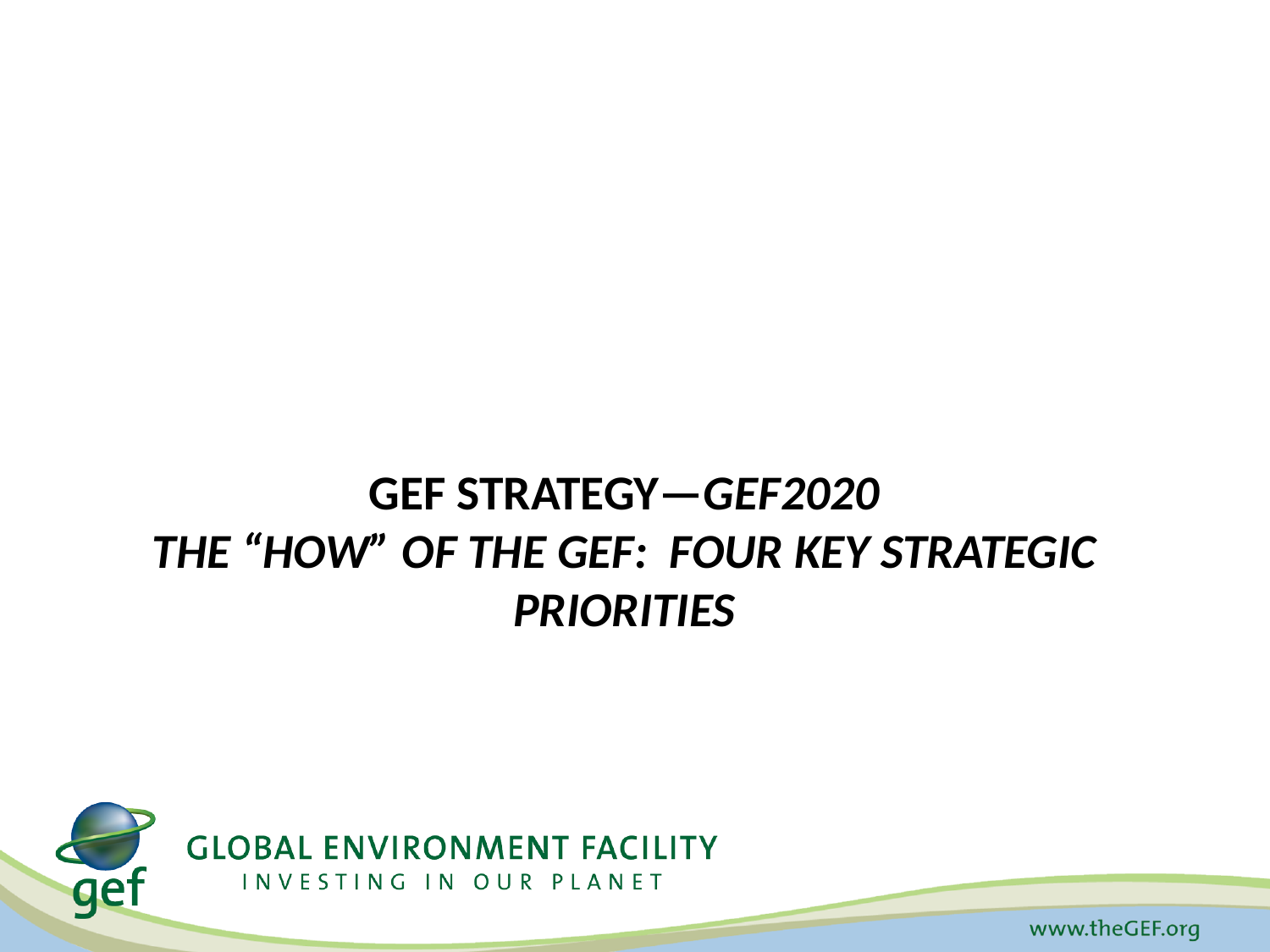

#
GEF Strategy—GEF2020
The “how” of the GEF:  Four Key Strategic Priorities